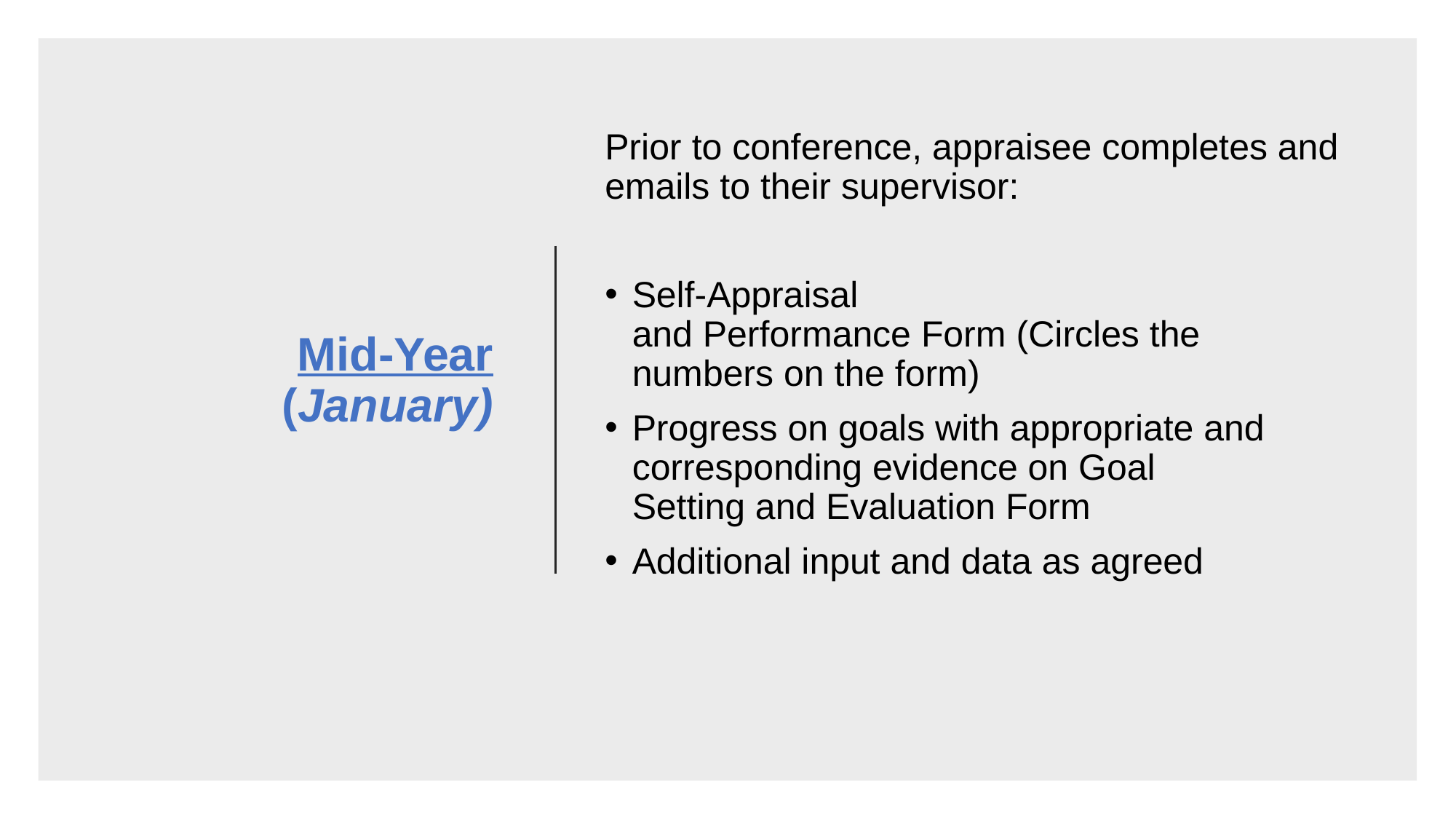

# Mid-Year  (January)
Prior to conference, appraisee completes and emails to their supervisor:

Self-Appraisal and Performance Form (Circles the numbers on the form)
Progress on goals with appropriate and corresponding evidence on Goal Setting and Evaluation Form
Additional input and data as agreed